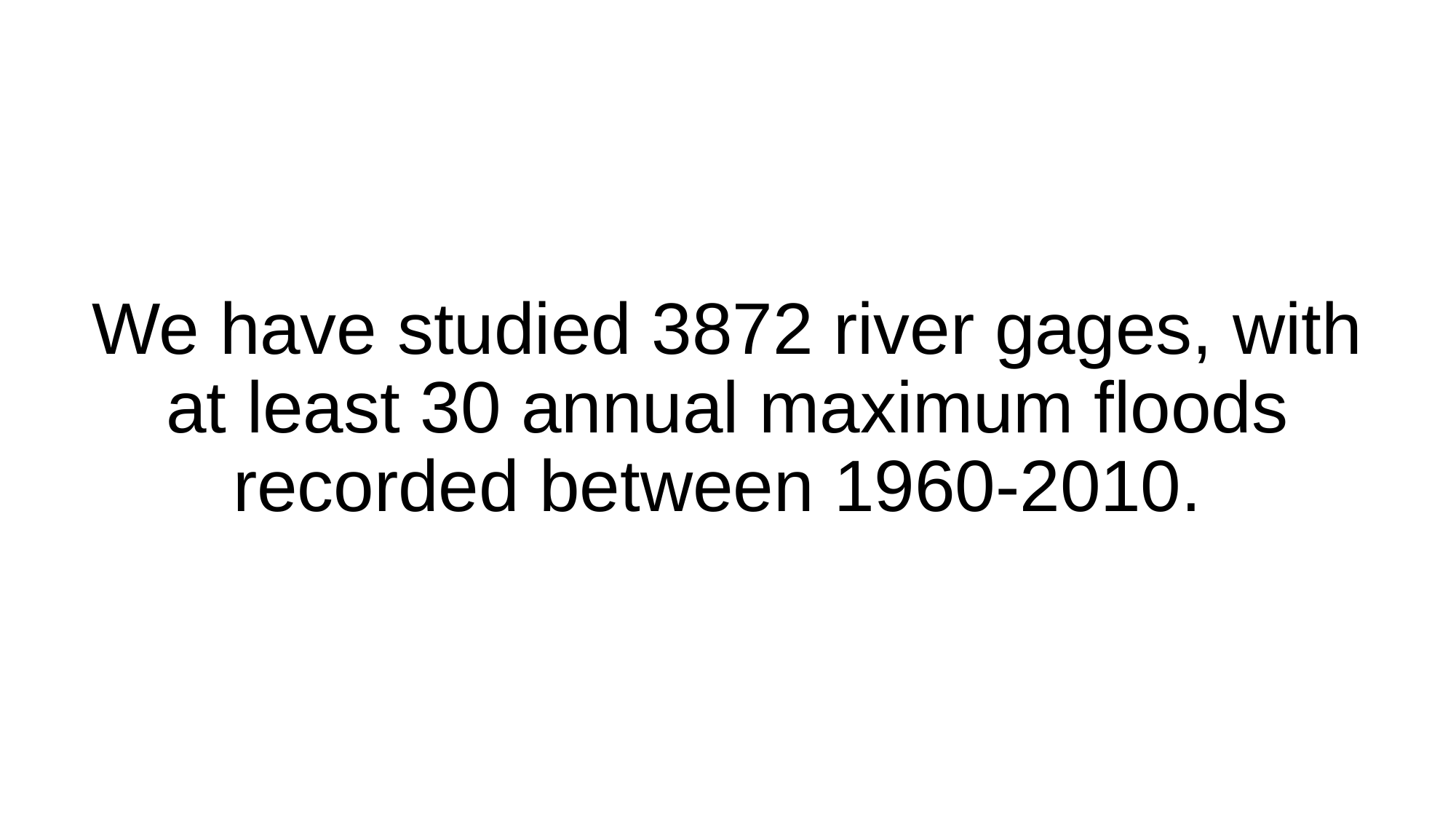

We have studied 3872 river gages, with at least 30 annual maximum floods recorded between 1960-2010.